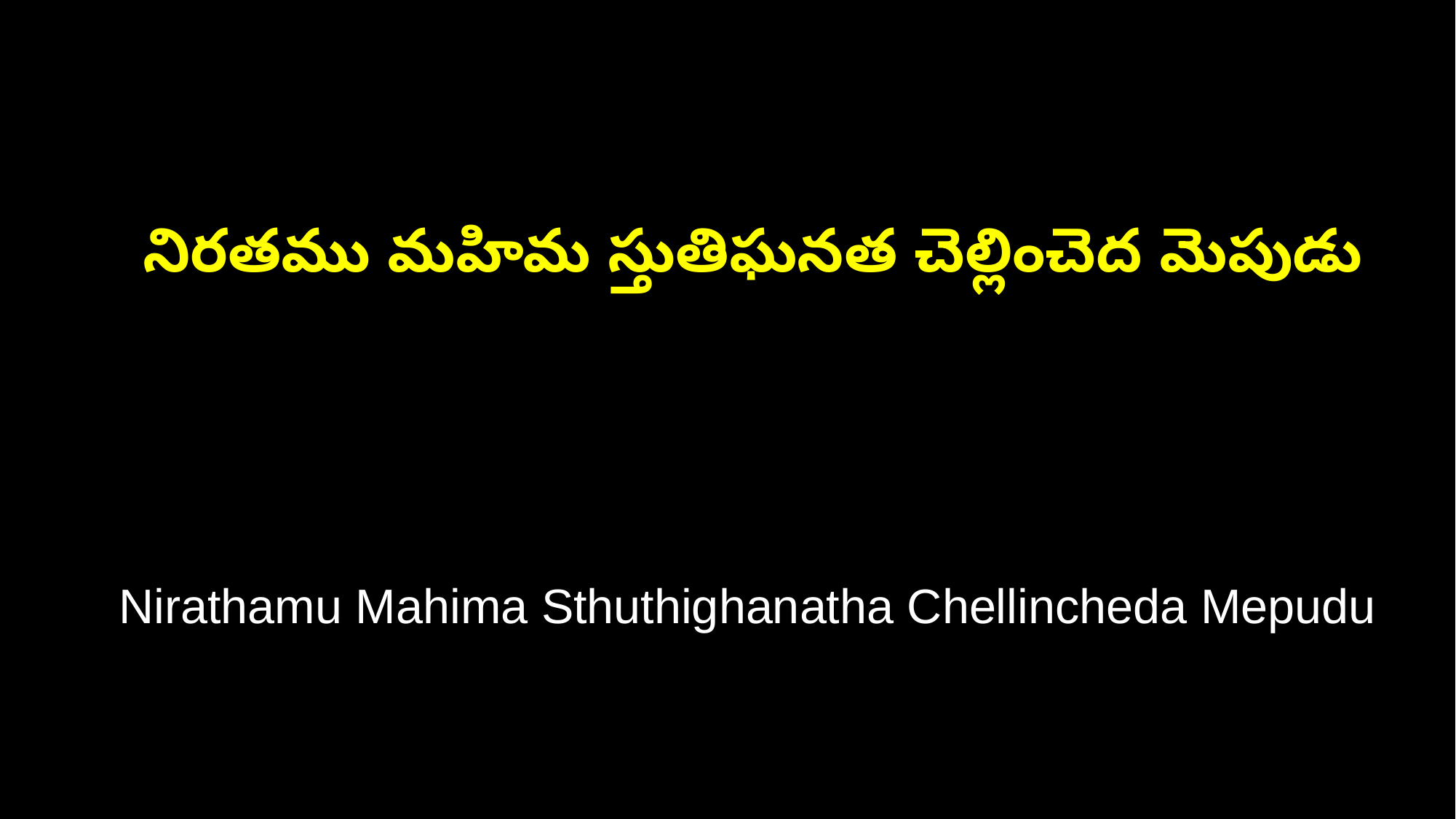

నిరతము మహిమ స్తుతిఘనత చెల్లించెద మెపుడు
   Nirathamu Mahima Sthuthighanatha Chellincheda Mepudu